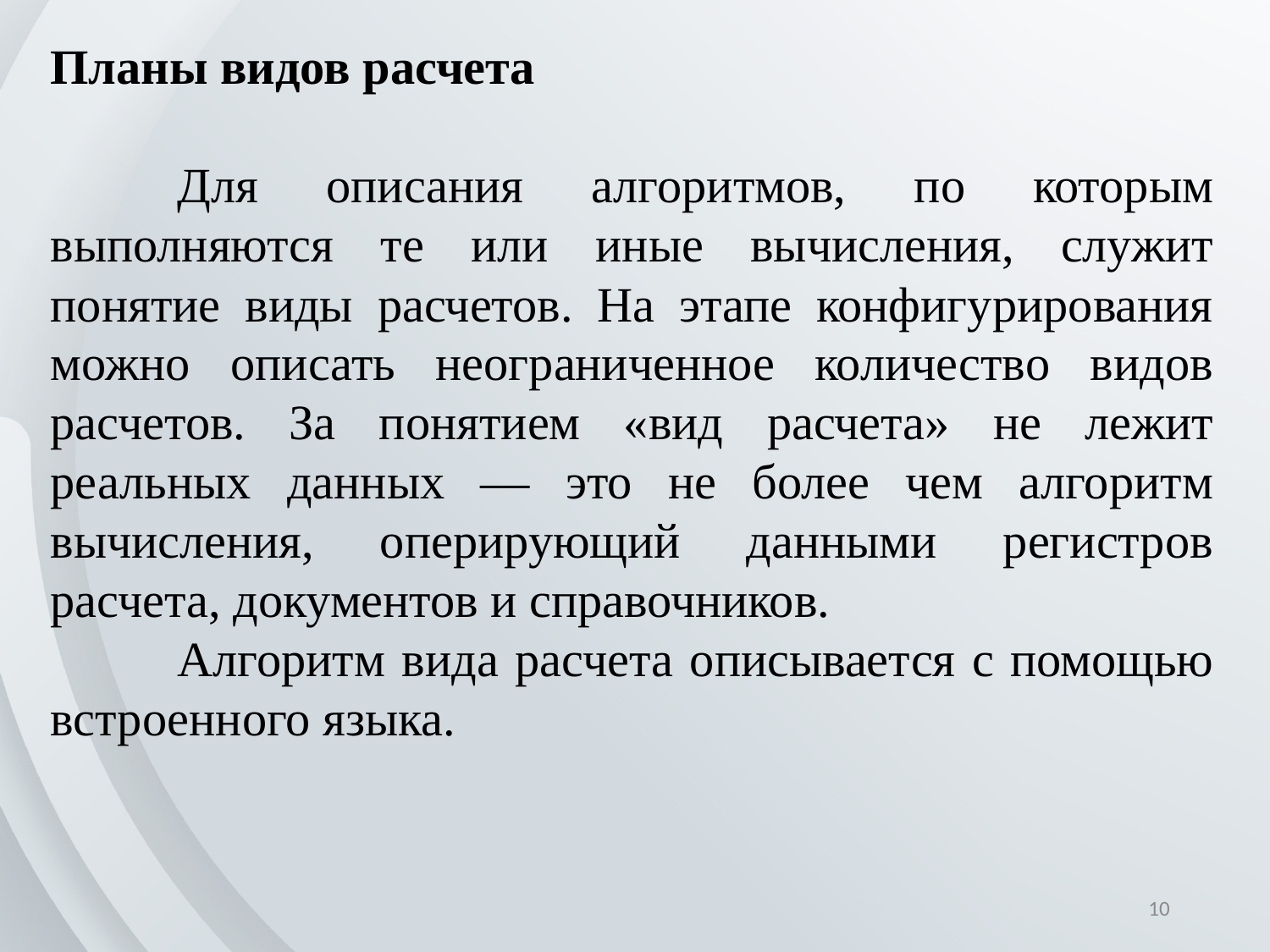

Планы видов расчета

	Для описания алгоритмов, по которым выполняются те или иные вычисления, служит понятие виды расчетов. На этапе конфигурирования можно описать неограниченное количество видов расчетов. За понятием «вид расчета» не лежит реальных данных — это не более чем алгоритм вычисления, оперирующий данными регистров расчета, документов и справочников.
	Алгоритм вида расчета описывается с помощью встроенного языка.

10